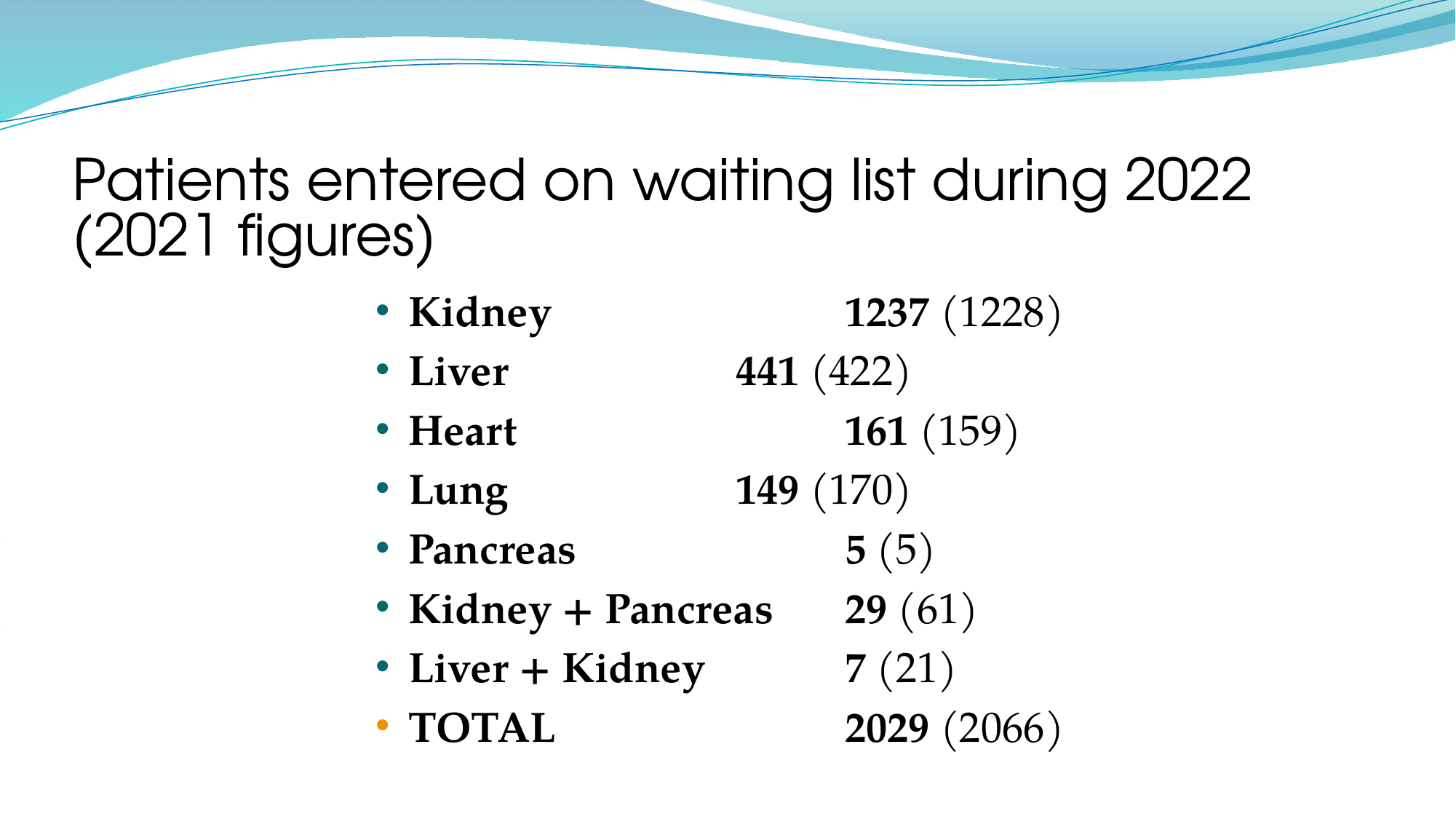

# Patients entered on waiting list during 2022 (2021 figures)
Kidney                  	1237 (1228)
Liver	               	441 (422)
Heart	               	161 (159)
Lung	               	149 (170)
Pancreas	               	5 (5)
Kidney + Pancreas  	29 (61)
Liver + Kidney         	7 (21)
TOTAL                  	2029 (2066)